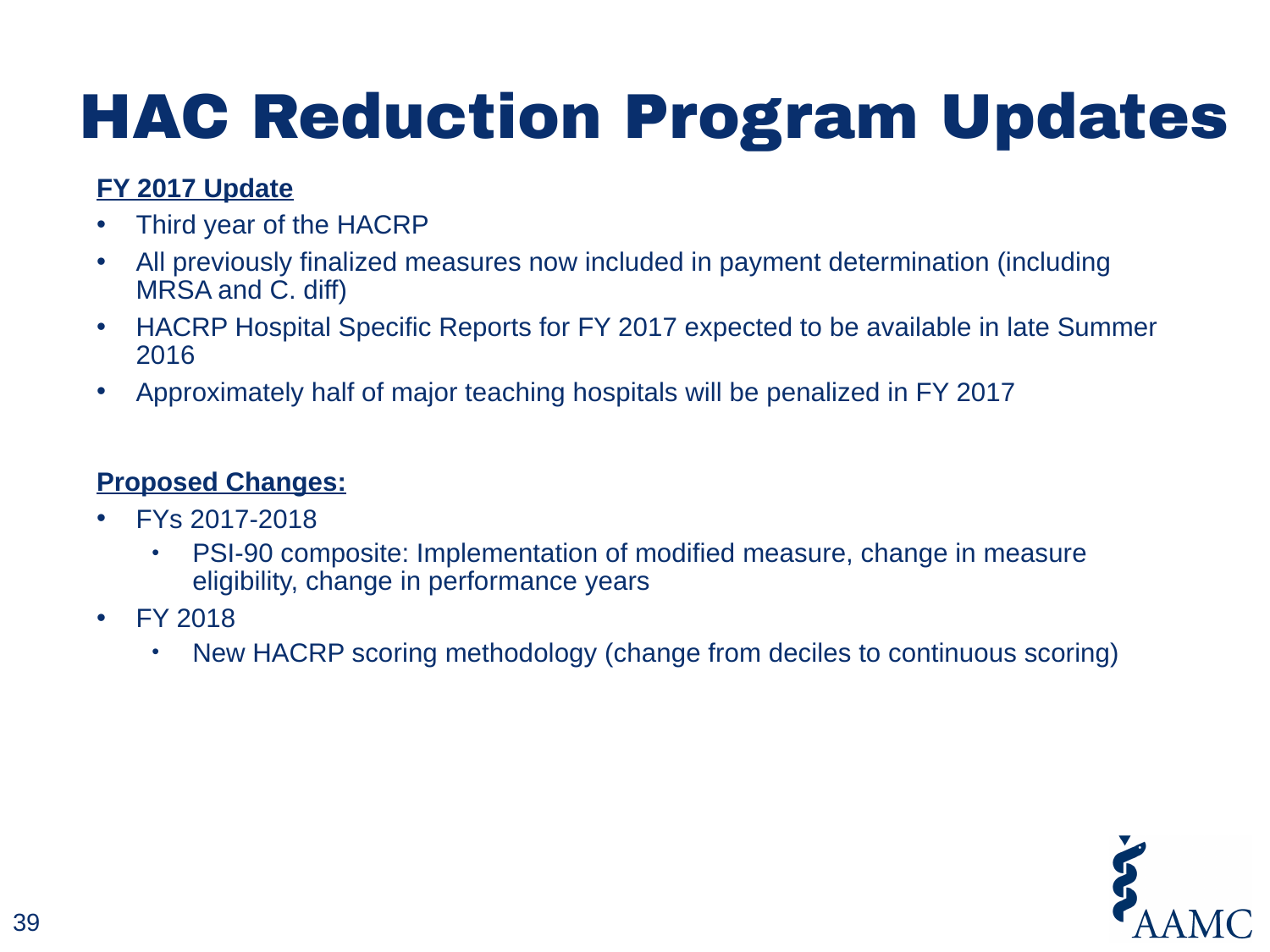

# HAC Reduction Program Updates
FY 2017 Update
Third year of the HACRP
All previously finalized measures now included in payment determination (including MRSA and C. diff)
HACRP Hospital Specific Reports for FY 2017 expected to be available in late Summer 2016
Approximately half of major teaching hospitals will be penalized in FY 2017

Proposed Changes:
FYs 2017-2018
PSI-90 composite: Implementation of modified measure, change in measure eligibility, change in performance years
FY 2018
New HACRP scoring methodology (change from deciles to continuous scoring)

39